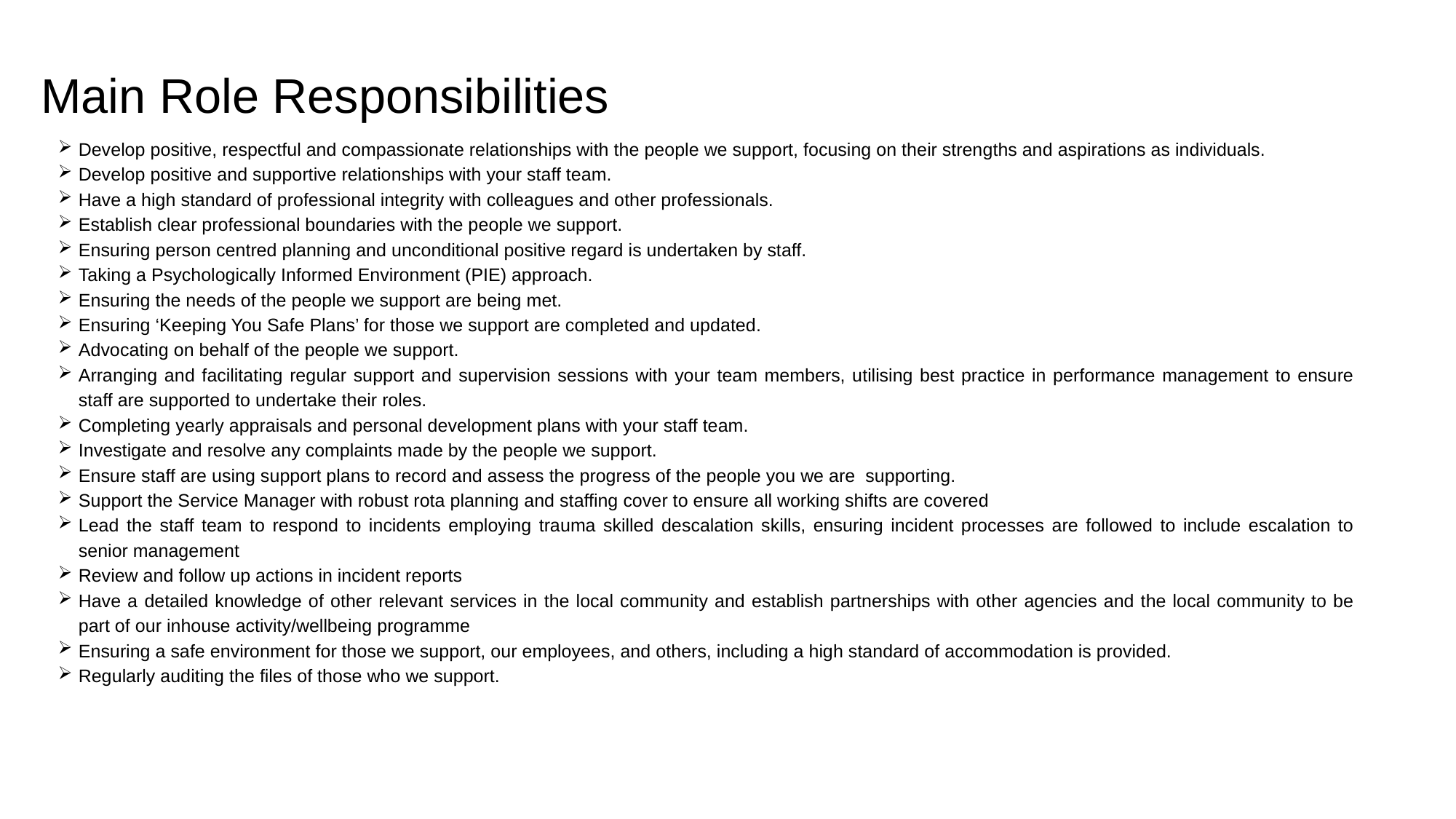

Main Role Responsibilities
Develop positive, respectful and compassionate relationships with the people we support, focusing on their strengths and aspirations as individuals.
Develop positive and supportive relationships with your staff team.
Have a high standard of professional integrity with colleagues and other professionals.
Establish clear professional boundaries with the people we support.
Ensuring person centred planning and unconditional positive regard is undertaken by staff.
Taking a Psychologically Informed Environment (PIE) approach.
Ensuring the needs of the people we support are being met.
Ensuring ‘Keeping You Safe Plans’ for those we support are completed and updated.
Advocating on behalf of the people we support.
Arranging and facilitating regular support and supervision sessions with your team members, utilising best practice in performance management to ensure staff are supported to undertake their roles.
Completing yearly appraisals and personal development plans with your staff team.
Investigate and resolve any complaints made by the people we support.
Ensure staff are using support plans to record and assess the progress of the people you we are  supporting.
Support the Service Manager with robust rota planning and staffing cover to ensure all working shifts are covered
Lead the staff team to respond to incidents employing trauma skilled descalation skills, ensuring incident processes are followed to include escalation to senior management
Review and follow up actions in incident reports
Have a detailed knowledge of other relevant services in the local community and establish partnerships with other agencies and the local community to be part of our inhouse activity/wellbeing programme
Ensuring a safe environment for those we support, our employees, and others, including a high standard of accommodation is provided.
Regularly auditing the files of those who we support.